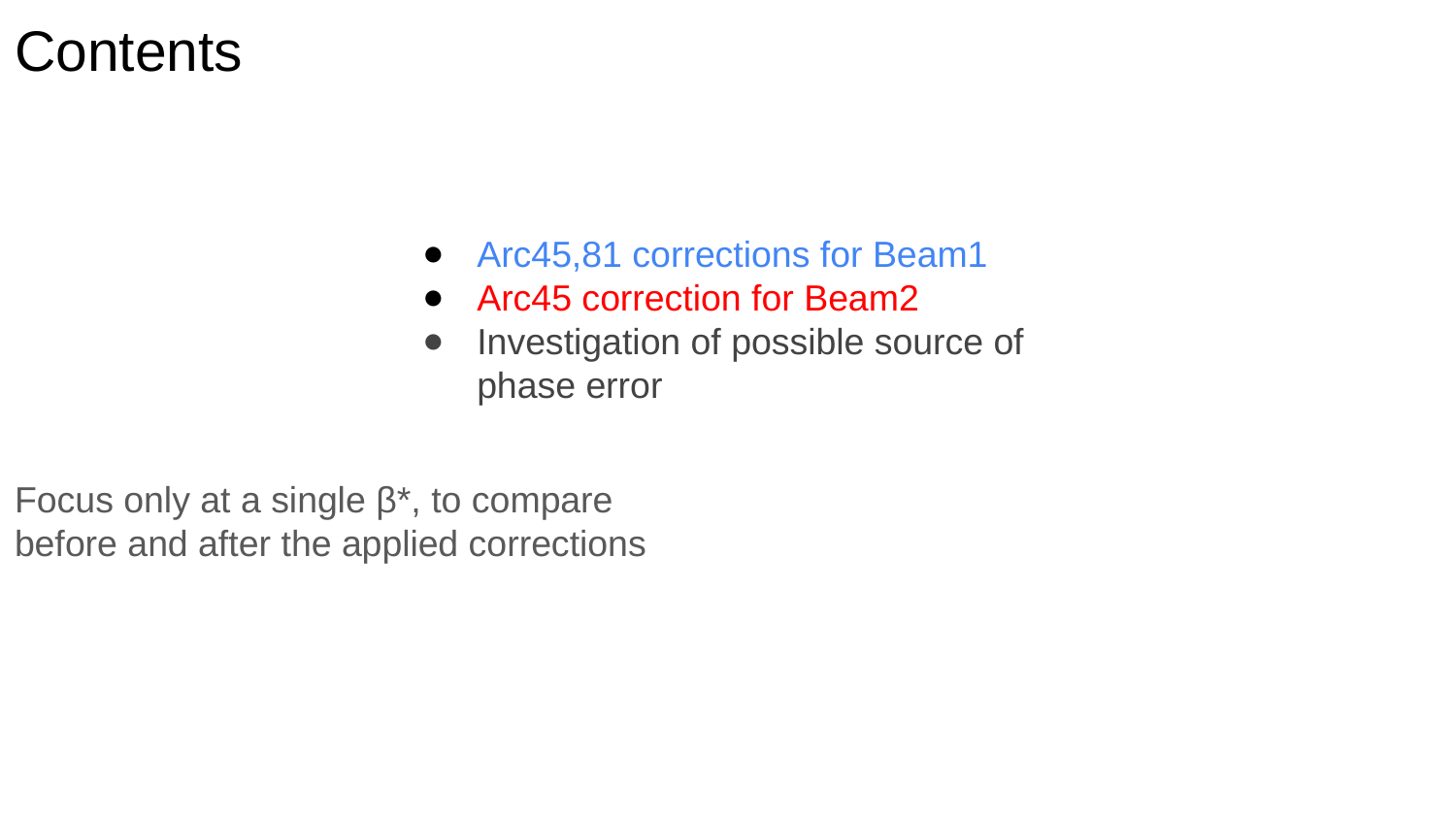

# Contents
Arc45,81 corrections for Beam1
Arc45 correction for Beam2
Investigation of possible source of phase error
Focus only at a single β*, to compare before and after the applied corrections